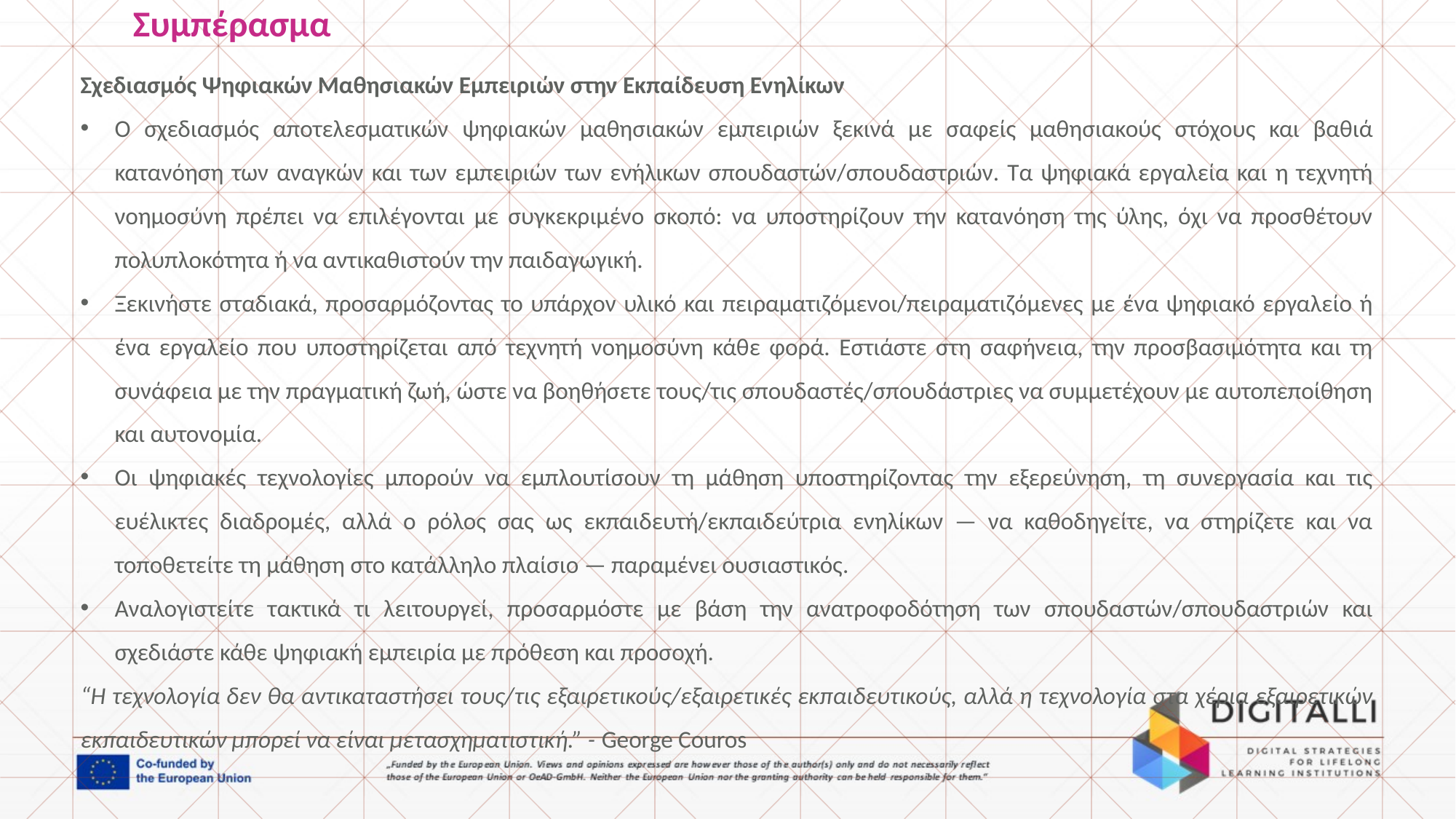

Συμπέρασμα
Σχεδιασμός Ψηφιακών Μαθησιακών Εμπειριών στην Εκπαίδευση Ενηλίκων
Ο σχεδιασμός αποτελεσματικών ψηφιακών μαθησιακών εμπειριών ξεκινά με σαφείς μαθησιακούς στόχους και βαθιά κατανόηση των αναγκών και των εμπειριών των ενήλικων σπουδαστών/σπουδαστριών. Τα ψηφιακά εργαλεία και η τεχνητή νοημοσύνη πρέπει να επιλέγονται με συγκεκριμένο σκοπό: να υποστηρίζουν την κατανόηση της ύλης, όχι να προσθέτουν πολυπλοκότητα ή να αντικαθιστούν την παιδαγωγική.
Ξεκινήστε σταδιακά, προσαρμόζοντας το υπάρχον υλικό και πειραματιζόμενοι/πειραματιζόμενες με ένα ψηφιακό εργαλείο ή ένα εργαλείο που υποστηρίζεται από τεχνητή νοημοσύνη κάθε φορά. Εστιάστε στη σαφήνεια, την προσβασιμότητα και τη συνάφεια με την πραγματική ζωή, ώστε να βοηθήσετε τους/τις σπουδαστές/σπουδάστριες να συμμετέχουν με αυτοπεποίθηση και αυτονομία.
Οι ψηφιακές τεχνολογίες μπορούν να εμπλουτίσουν τη μάθηση υποστηρίζοντας την εξερεύνηση, τη συνεργασία και τις ευέλικτες διαδρομές, αλλά ο ρόλος σας ως εκπαιδευτή/εκπαιδεύτρια ενηλίκων — να καθοδηγείτε, να στηρίζετε και να τοποθετείτε τη μάθηση στο κατάλληλο πλαίσιο — παραμένει ουσιαστικός.
Αναλογιστείτε τακτικά τι λειτουργεί, προσαρμόστε με βάση την ανατροφοδότηση των σπουδαστών/σπουδαστριών και σχεδιάστε κάθε ψηφιακή εμπειρία με πρόθεση και προσοχή.
“Η τεχνολογία δεν θα αντικαταστήσει τους/τις εξαιρετικούς/εξαιρετικές εκπαιδευτικούς, αλλά η τεχνολογία στα χέρια εξαιρετικών εκπαιδευτικών μπορεί να είναι μετασχηματιστική.” - George Couros